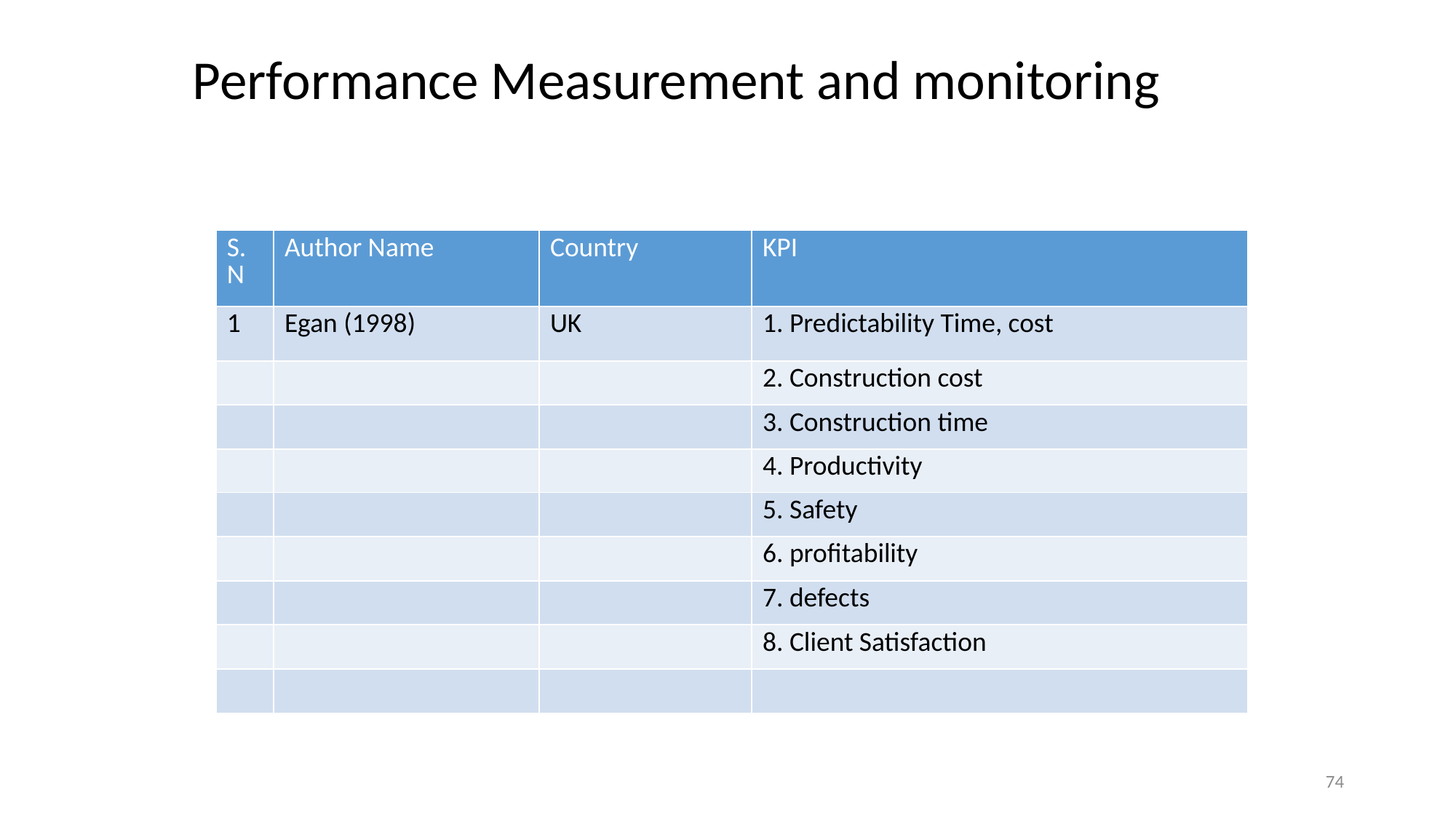

# Performance Measurement and monitoring
| S.N | Author Name | Country | KPI |
| --- | --- | --- | --- |
| 1 | Egan (1998) | UK | 1. Predictability Time, cost |
|  |  |  | 2. Construction cost |
|  |  |  | 3. Construction time |
|  |  |  | 4. Productivity |
|  |  |  | 5. Safety |
|  |  |  | 6. profitability |
|  |  |  | 7. defects |
|  |  |  | 8. Client Satisfaction |
|  |  |  |  |
74